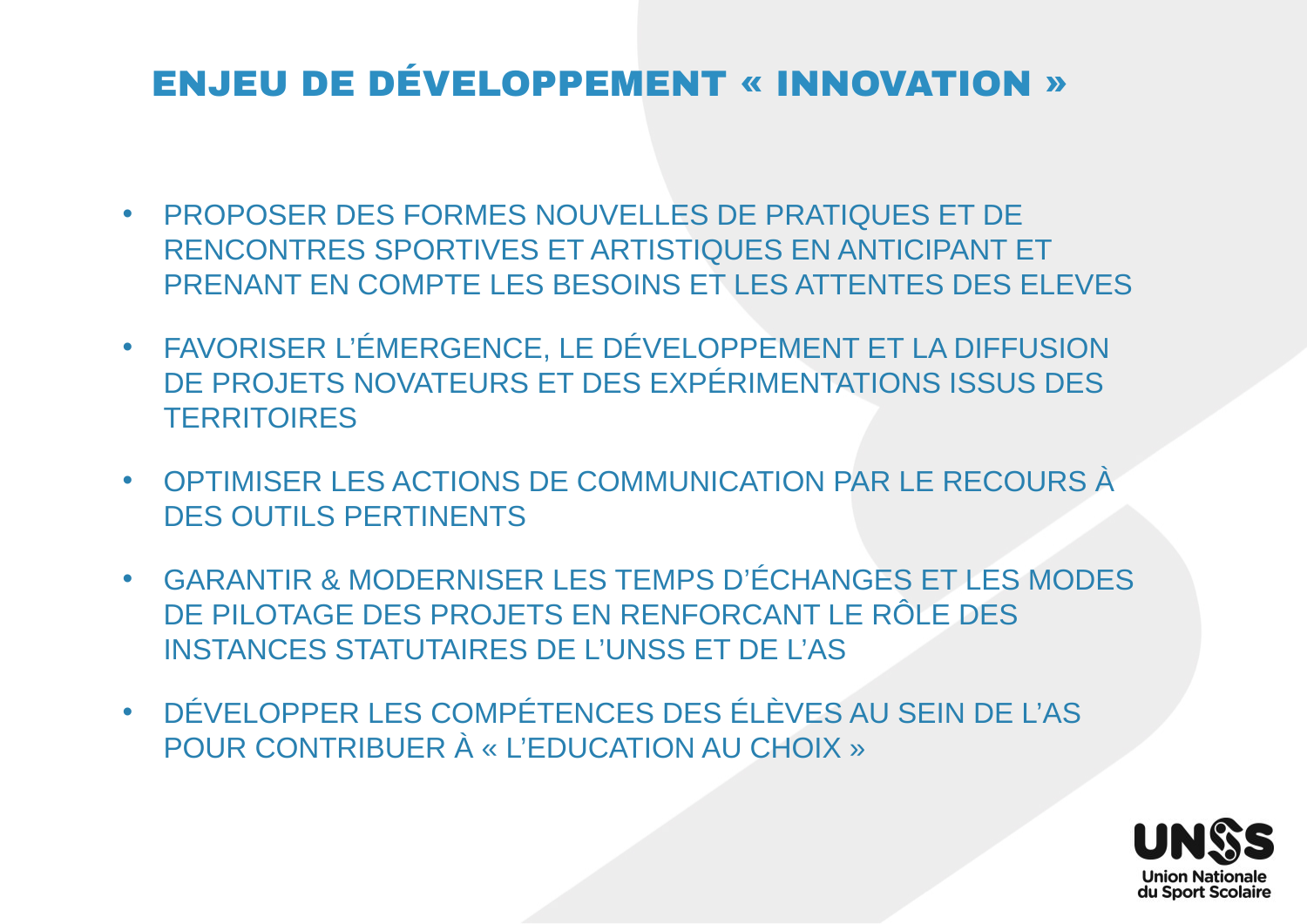

# ENJEU de développement « innovation »
Proposer des formes NOUVELLES de pratiques ET DE RENCONTRES sportives ET ARTISTIQUES en anticipant et prenant en compte les besoins et les attentes des ELEVES
Favoriser l’émergence, le développement et la diffusion de projets NOVATEURS et des expérimentations issus des territoires
Optimiser les actions de communication par le recours à des outils PERTINENTS
GARANTIR & Moderniser les temps d’échanges et les modes de pilotage des projets EN RENFORCANT LE RÔLE DES INSTANCES STATUTAIRES DE L’UNSS ET DE l’AS
Développer les compétences des élèves au sein de l’AS pour contribuer à « L’EDUCATION AU CHOIX »